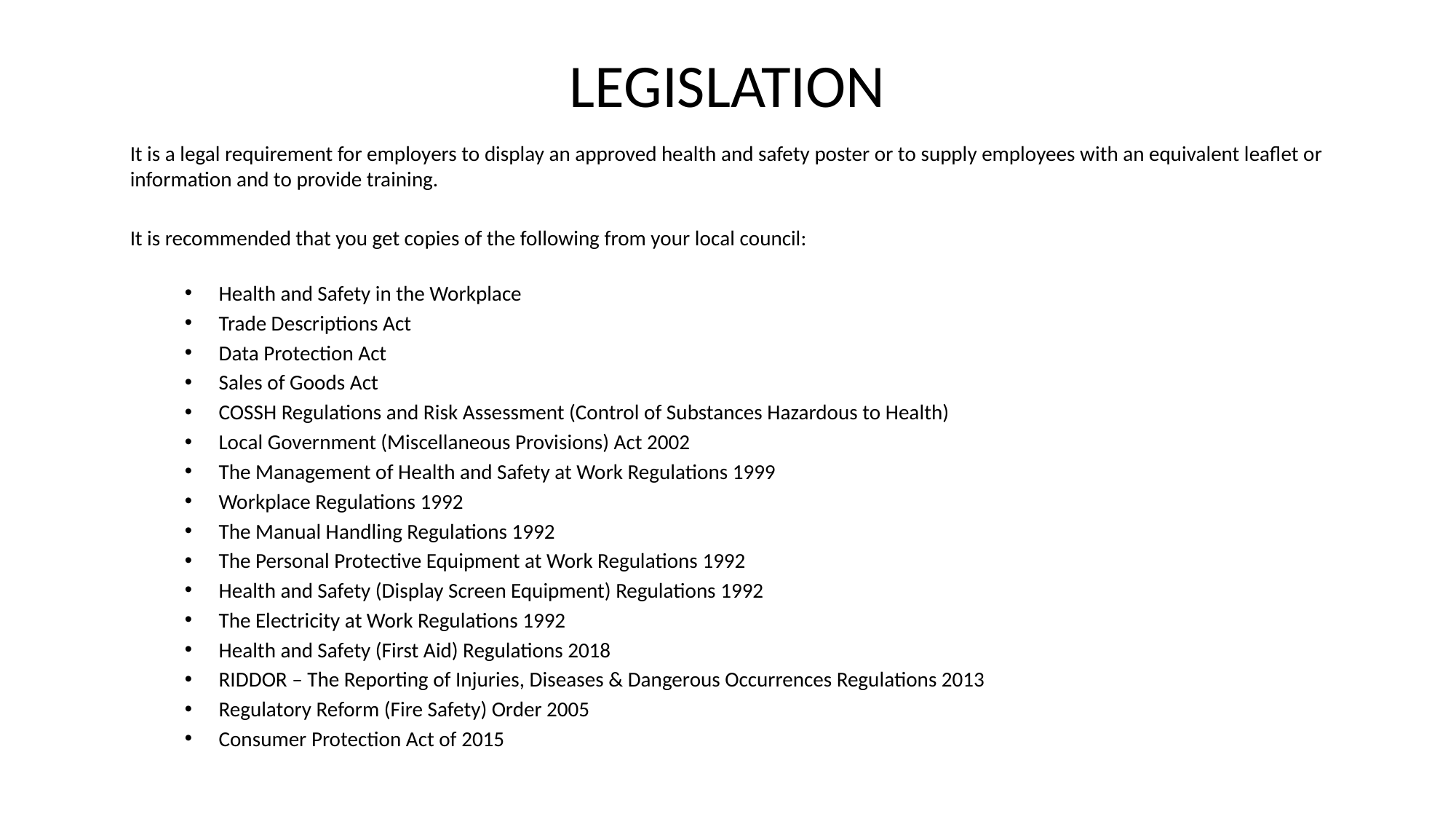

# LEGISLATION
It is a legal requirement for employers to display an approved health and safety poster or to supply employees with an equivalent leaflet or information and to provide training.

It is recommended that you get copies of the following from your local council:
Health and Safety in the Workplace
Trade Descriptions Act
Data Protection Act
Sales of Goods Act
COSSH Regulations and Risk Assessment (Control of Substances Hazardous to Health)
Local Government (Miscellaneous Provisions) Act 2002
The Management of Health and Safety at Work Regulations 1999
Workplace Regulations 1992
The Manual Handling Regulations 1992
The Personal Protective Equipment at Work Regulations 1992
Health and Safety (Display Screen Equipment) Regulations 1992
The Electricity at Work Regulations 1992
Health and Safety (First Aid) Regulations 2018
RIDDOR – The Reporting of Injuries, Diseases & Dangerous Occurrences Regulations 2013
Regulatory Reform (Fire Safety) Order 2005
Consumer Protection Act of 2015